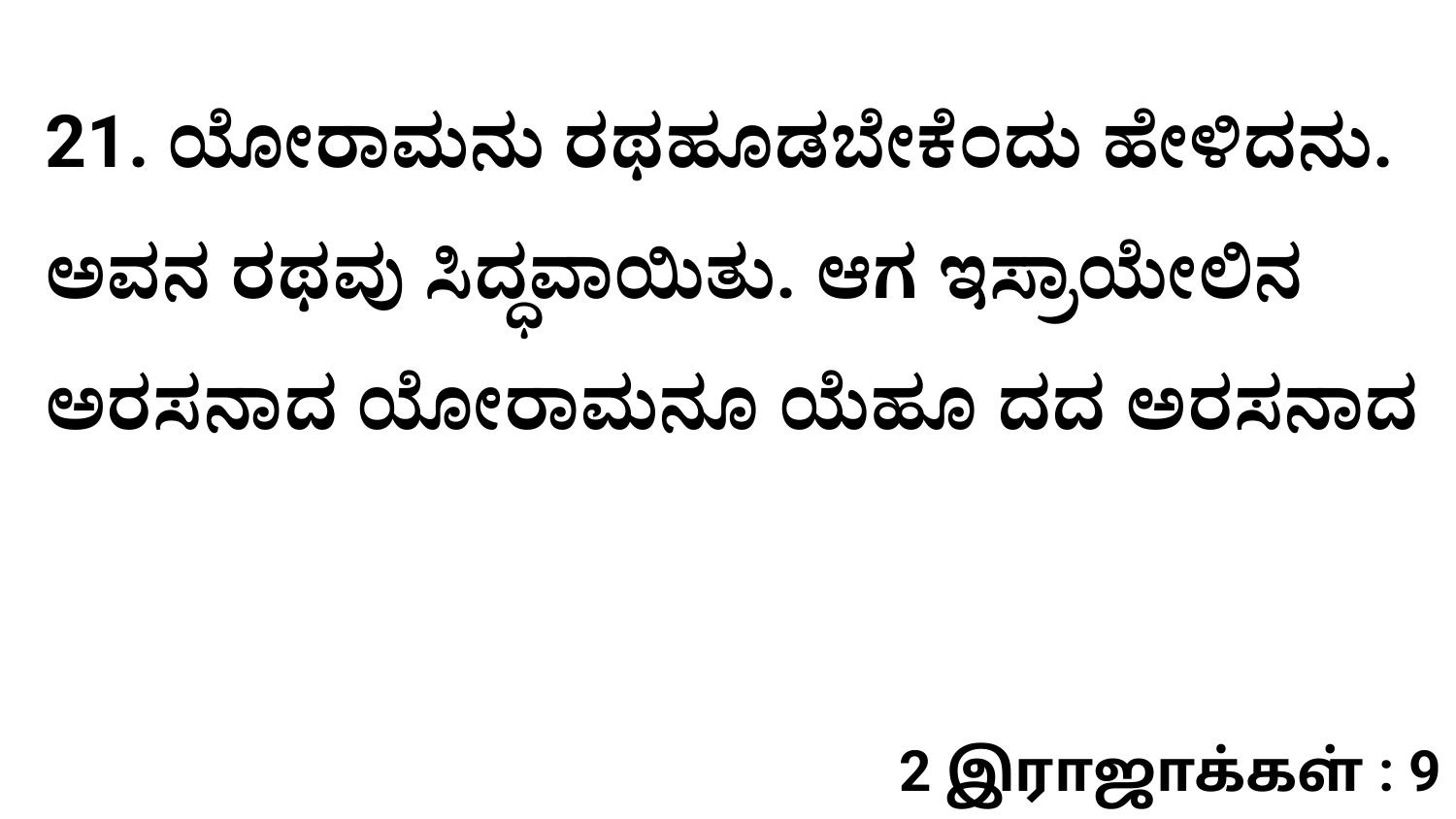

21. ಯೋರಾಮನು ರಥಹೂಡಬೇಕೆಂದು ಹೇಳಿದನು. ಅವನ ರಥವು ಸಿದ್ಧವಾಯಿತು. ಆಗ ಇಸ್ರಾಯೇಲಿನ ಅರಸನಾದ ಯೋರಾಮನೂ ಯೆಹೂ ದದ ಅರಸನಾದ
2 இராஜாக்கள் : 9